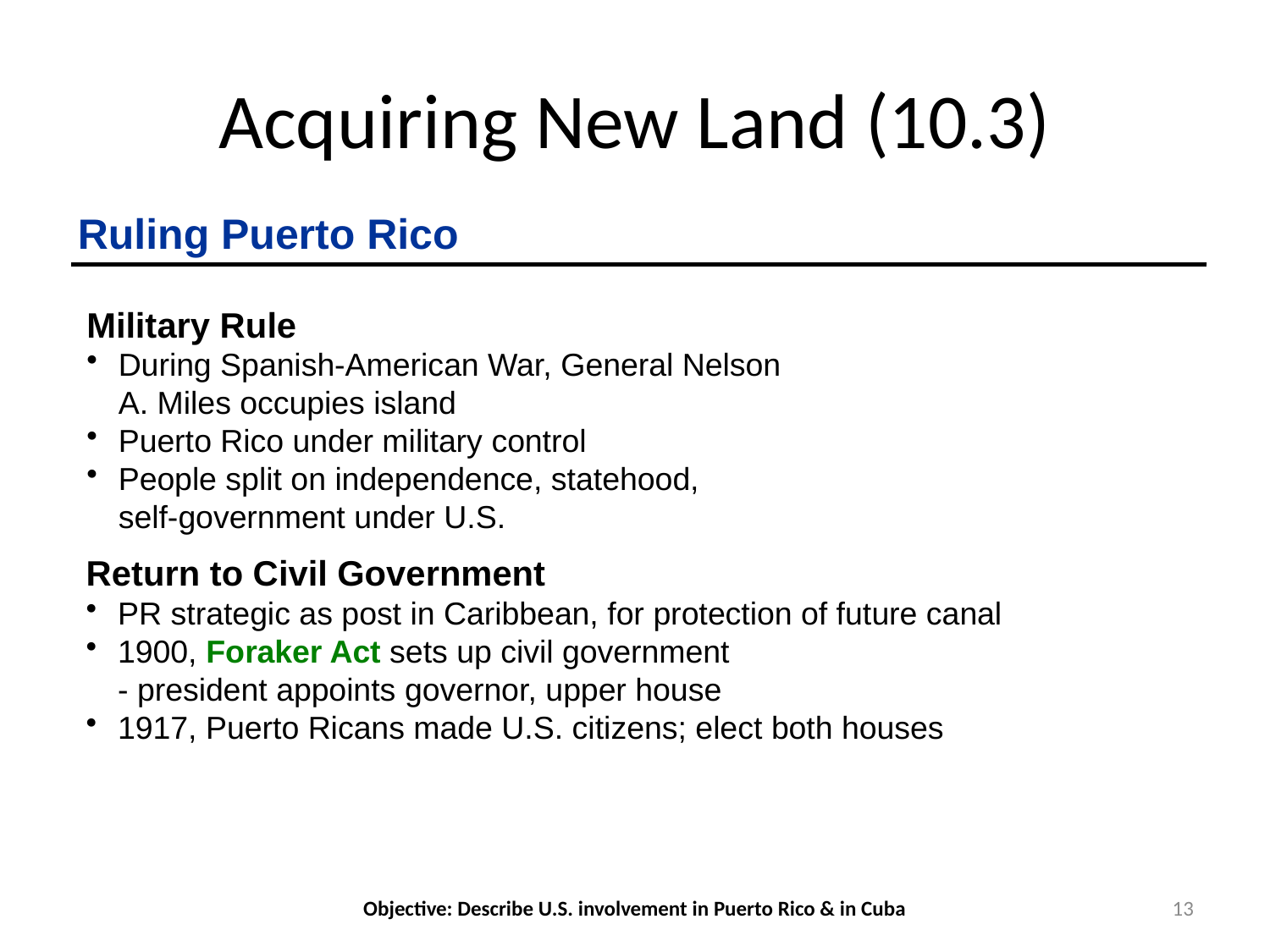

# Acquiring New Land (10.3)
Ruling Puerto Rico

Military Rule
During Spanish-American War, General Nelson
A. Miles occupies island
Puerto Rico under military control
People split on independence, statehood,
self-government under U.S.
Return to Civil Government
PR strategic as post in Caribbean, for protection of future canal
1900, Foraker Act sets up civil government
	- president appoints governor, upper house
1917, Puerto Ricans made U.S. citizens; elect both houses
Objective: Describe U.S. involvement in Puerto Rico & in Cuba
13